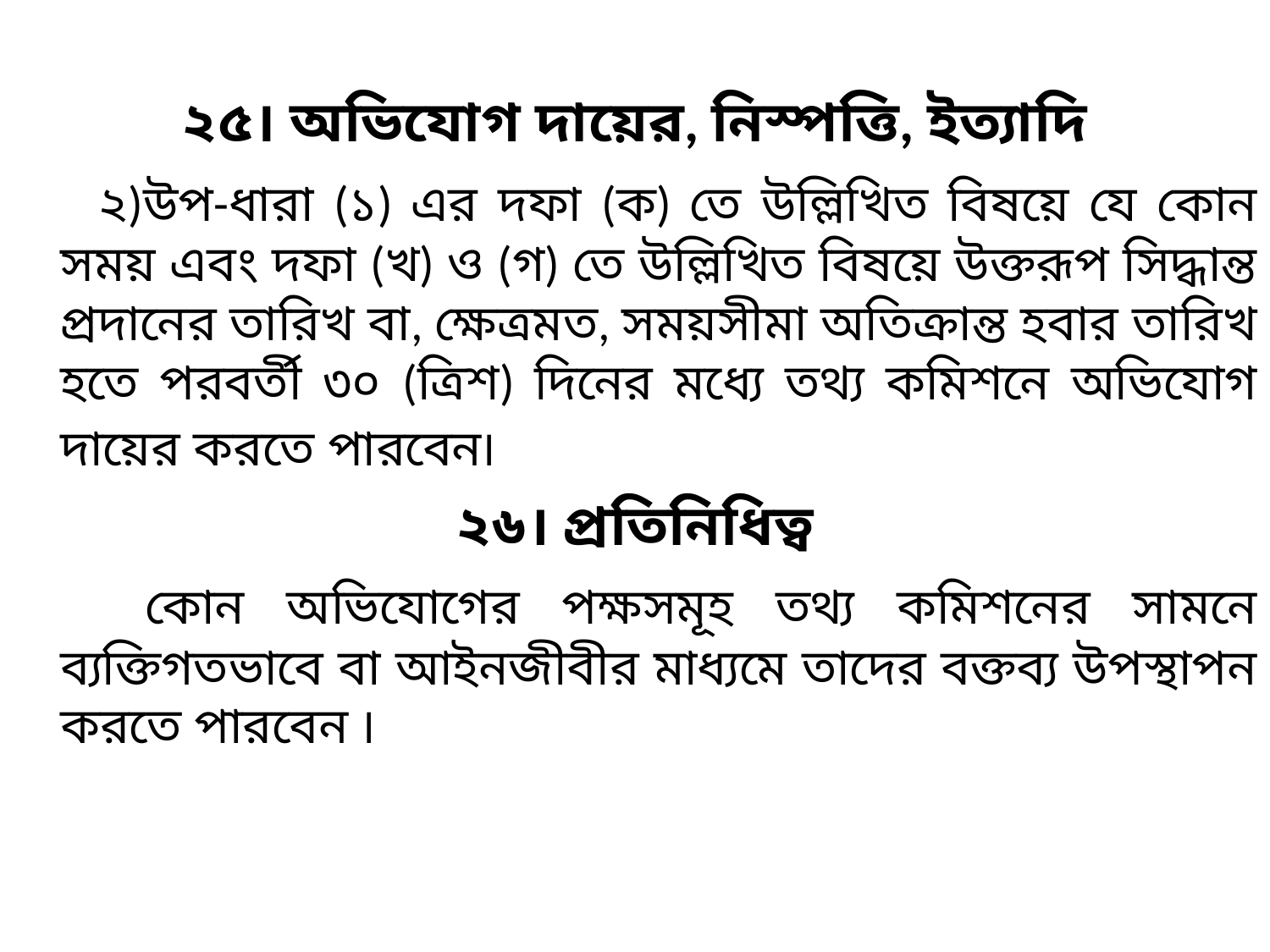

২৫। অভিযোগ দায়ের, নিস্পত্তি, ইত্যাদি
    ২)উপ-ধারা (১) এর দফা (ক) তে উল্লিখিত বিষয়ে যে কোন সময় এবং দফা (খ) ও (গ) তে উল্লিখিত বিষয়ে উক্তরূপ সিদ্ধান্ত প্রদানের তারিখ বা, ক্ষেত্রমত, সময়সীমা অতিক্রান্ত হবার তারিখ হতে পরবর্তী ৩০ (ত্রিশ) দিনের মধ্যে তথ্য কমিশনে অভিযোগ দায়ের করতে পারবেন৷
২৬। প্রতিনিধিত্ব
   কোন অভিযোগের পক্ষসমূহ তথ্য কমিশনের সামনে ব্যক্তিগতভাবে বা আইনজীবীর মাধ্যমে তাদের বক্তব্য উপস্থাপন করতে পারবেন ৷